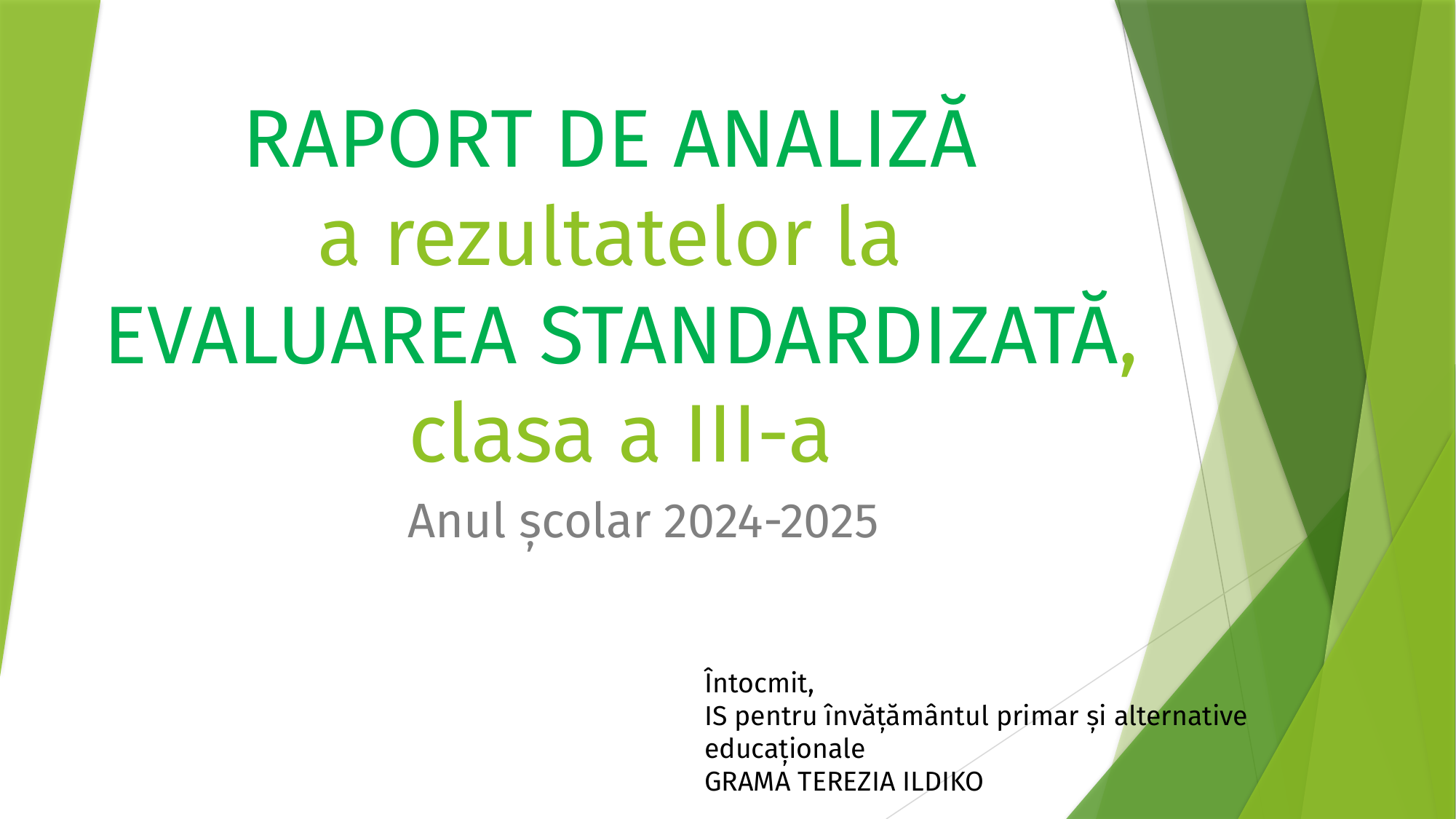

# RAPORT DE ANALIZĂ a rezultatelor la EVALUAREA STANDARDIZATĂ, clasa a III-a
Anul școlar 2024-2025
Întocmit,
IS pentru învățământul primar și alternative educaționale
GRAMA TEREZIA ILDIKO